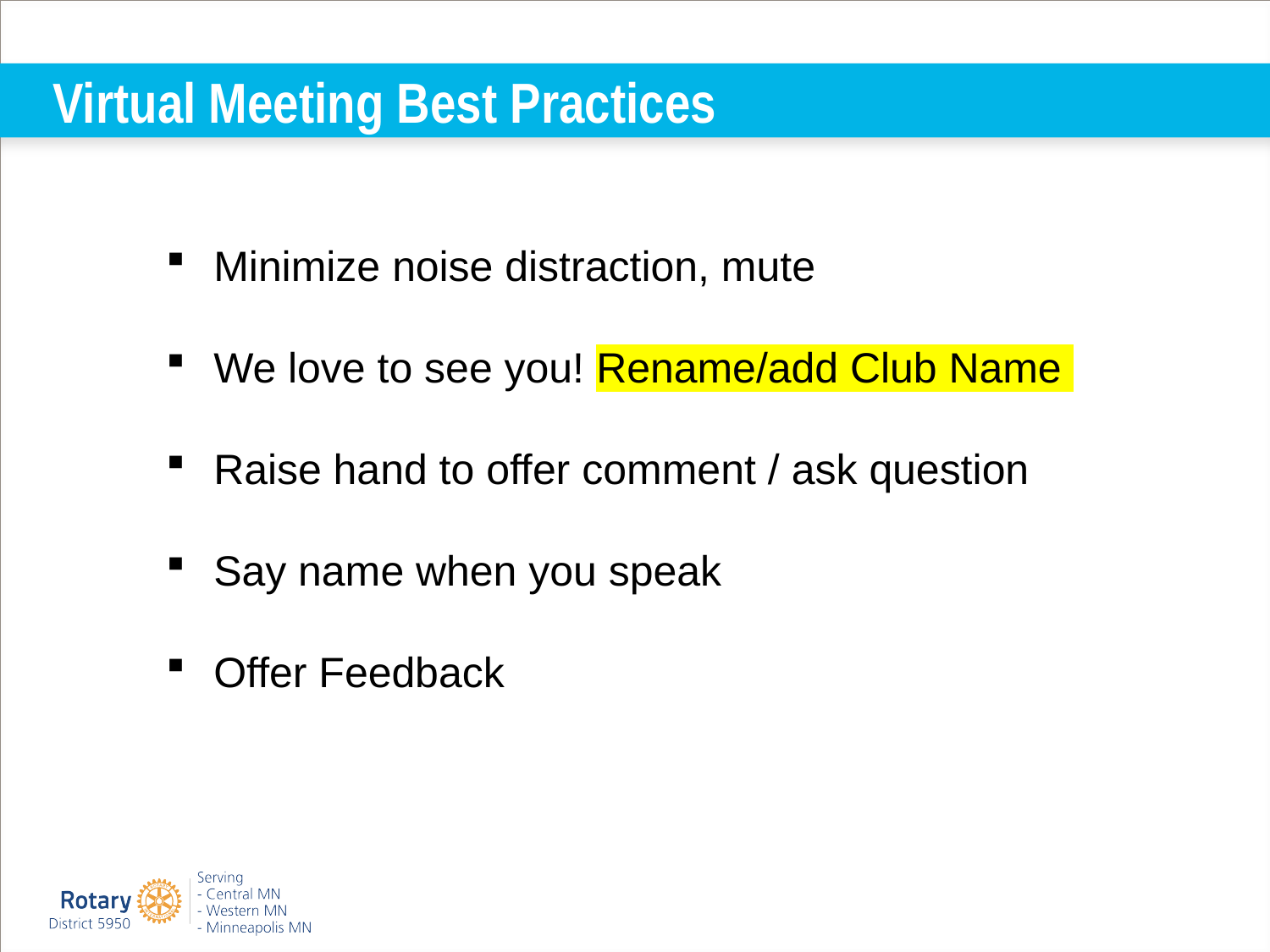

Virtual Meeting Best Practices
Minimize noise distraction, mute

We love to see you! Rename/add Club Name

Raise hand to offer comment / ask question

Say name when you speak

Offer Feedback